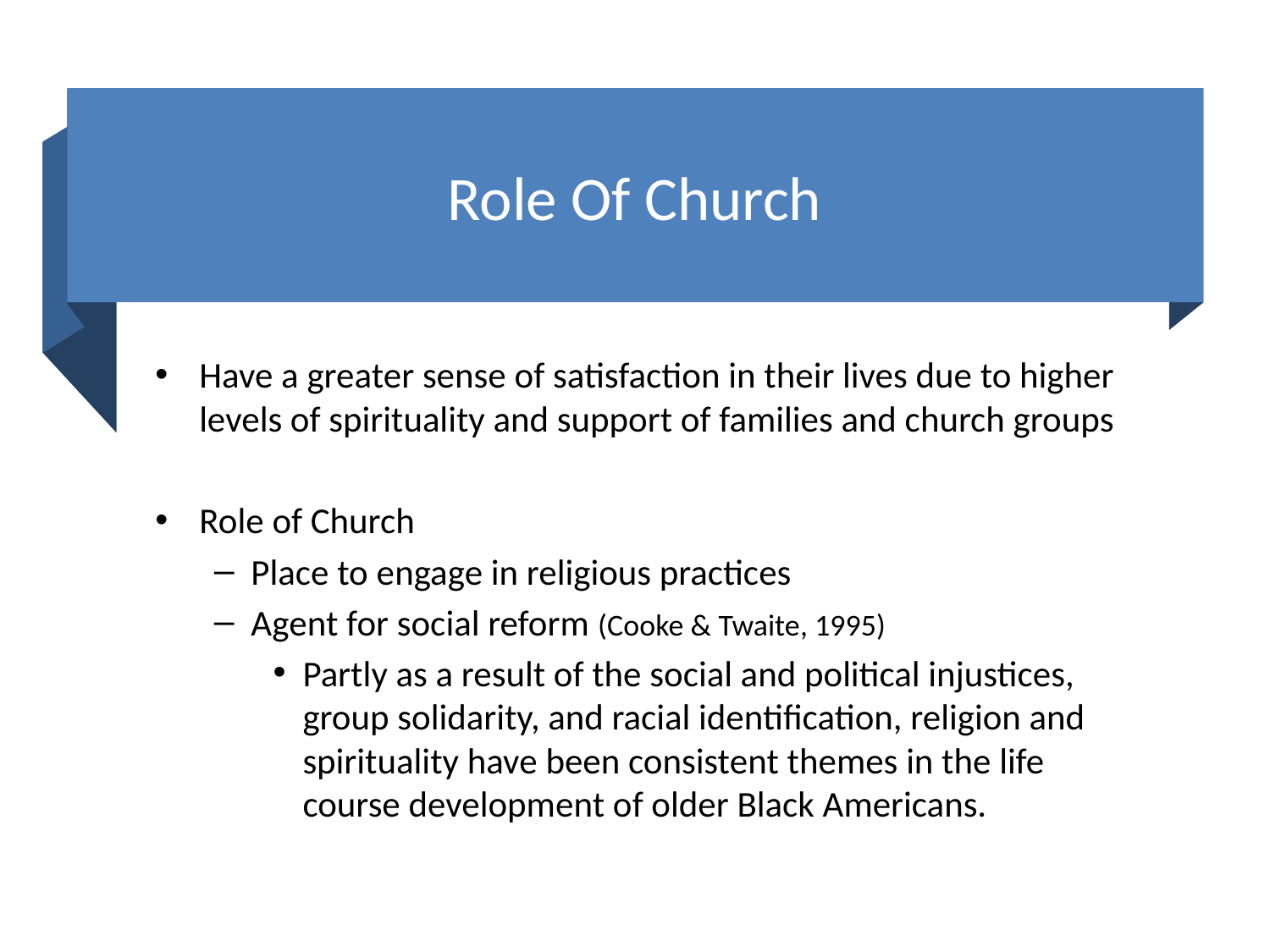

# Role Of Church

Have a greater sense of satisfaction in their lives due to higher levels of spirituality and support of families and church groups

Role of Church
Place to engage in religious practices
Agent for social reform (Cooke & Twaite, 1995)
Partly as a result of the social and political injustices, group solidarity, and racial identification, religion and spirituality have been consistent themes in the life course development of older Black Americans.